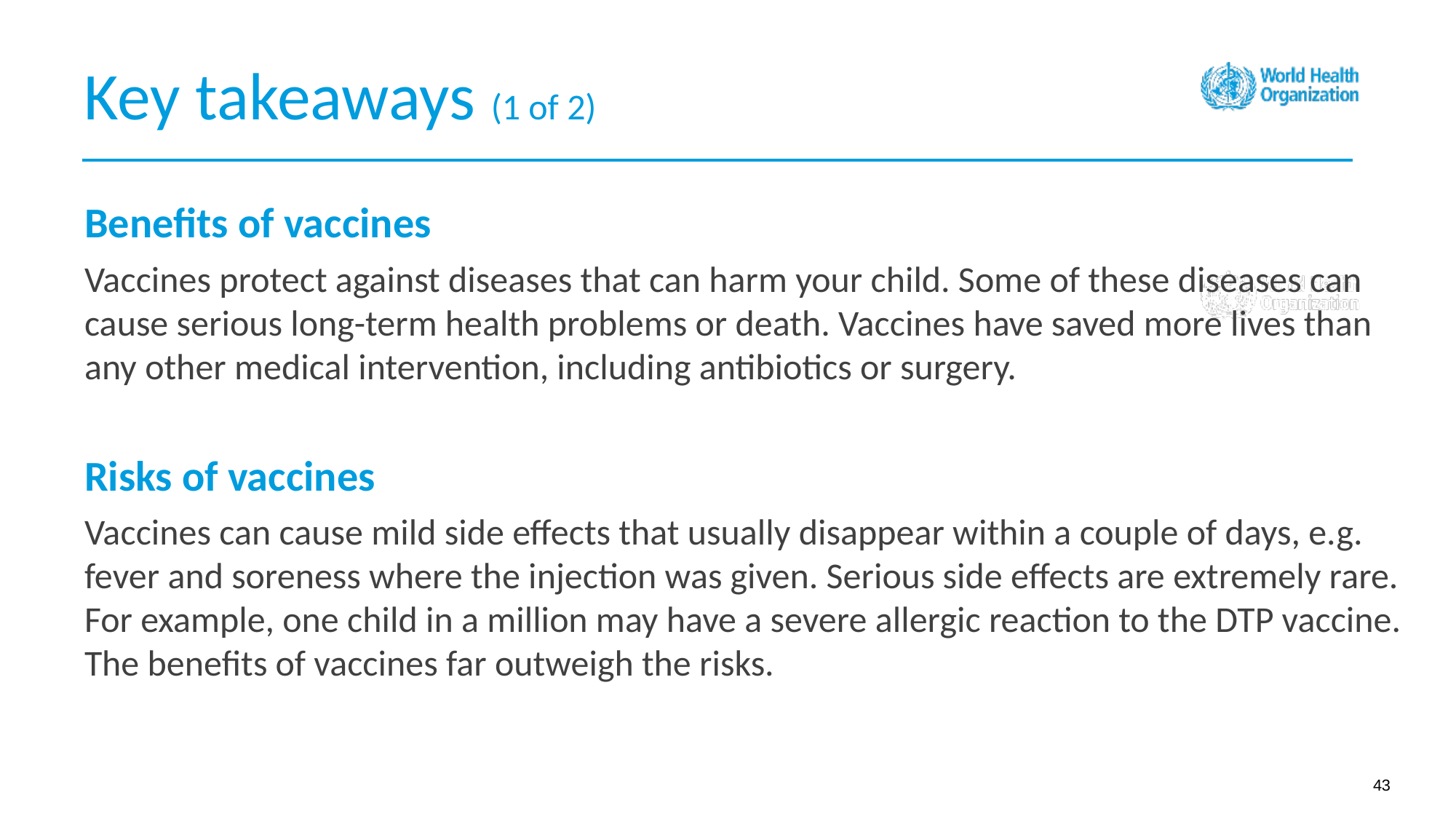

Key takeaways (1 of 2)
Benefits of vaccines
Vaccines protect against diseases that can harm your child. Some of these diseases can cause serious long-term health problems or death. Vaccines have saved more lives than any other medical intervention, including antibiotics or surgery.

Risks of vaccines
Vaccines can cause mild side effects that usually disappear within a couple of days, e.g. fever and soreness where the injection was given. Serious side effects are extremely rare. For example, one child in a million may have a severe allergic reaction to the DTP vaccine. The benefits of vaccines far outweigh the risks.